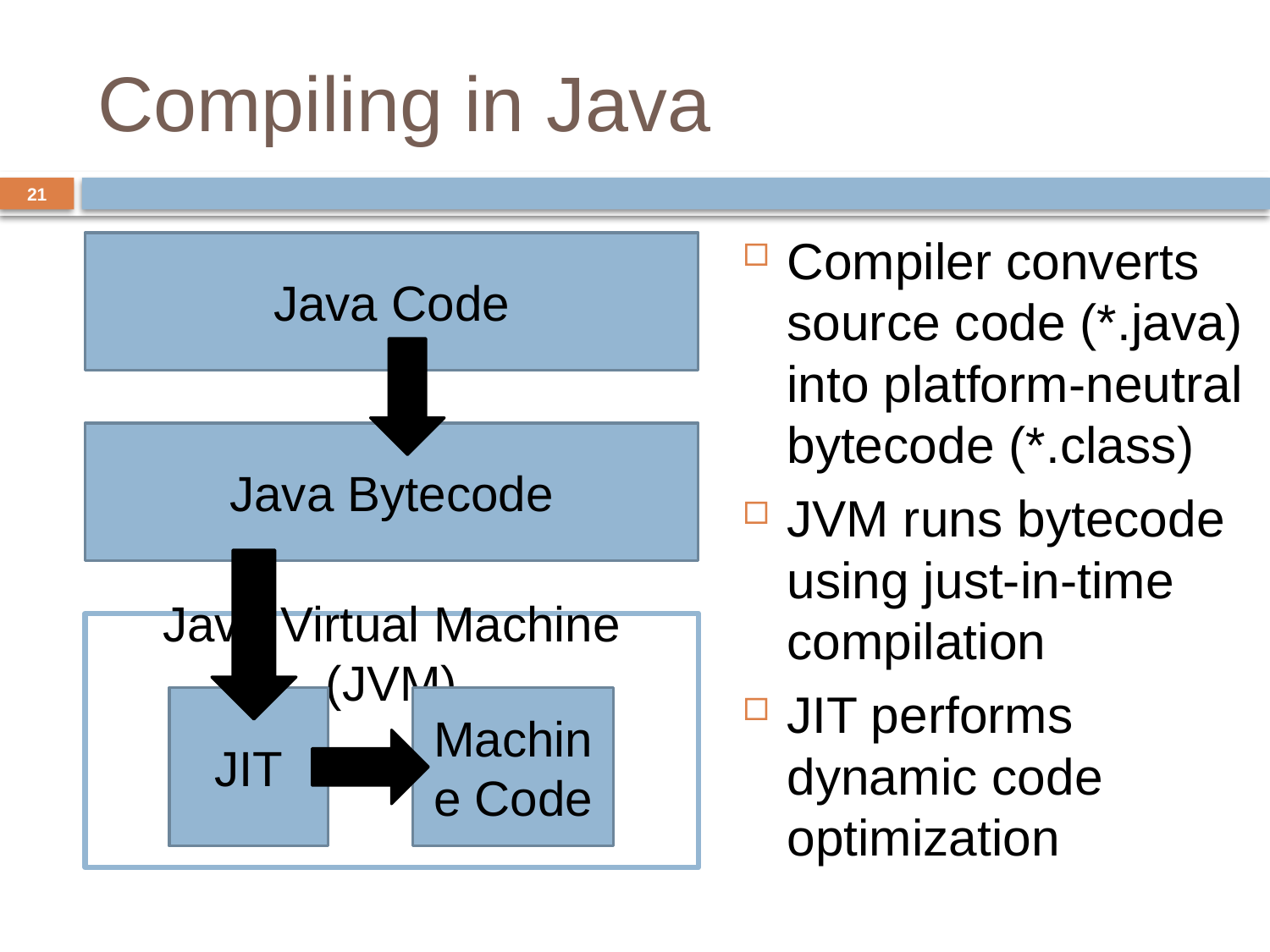

# Compiling in Java
21
Compiler converts source code (*.java) into platform-neutral bytecode (*.class)
JVM runs bytecode using just-in-time compilation
JIT performs dynamic code optimization
Java Code

Java Bytecode

Java Virtual Machine (JVM)

JIT
Machine Code